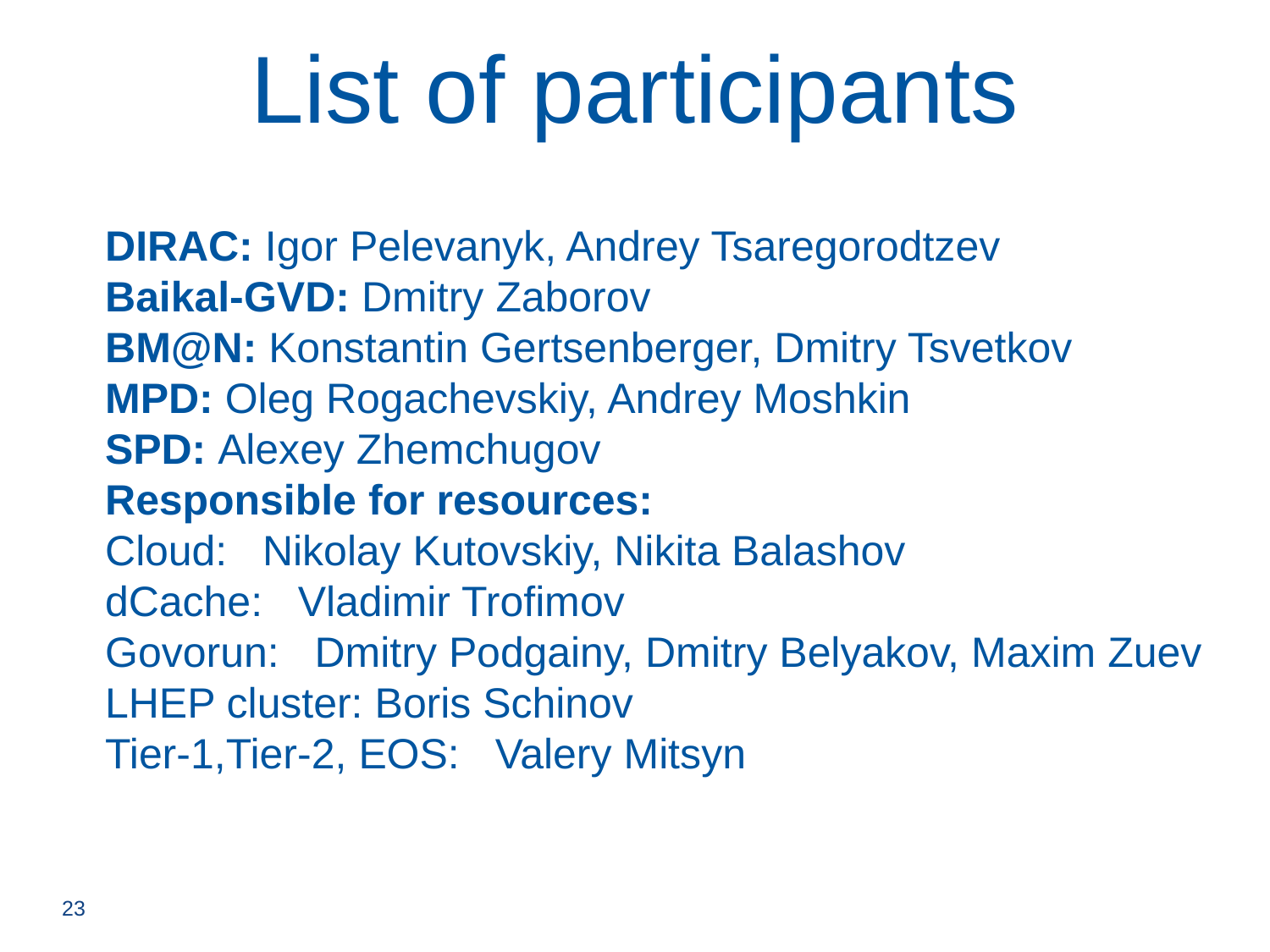

List of participants
# DIRAC: Igor Pelevanyk, Andrey Tsaregorodtzev Baikal-GVD: Dmitry Zaborov BM@N: Konstantin Gertsenberger, Dmitry Tsvetkov MPD: Oleg Rogachevskiy, Andrey Moshkin SPD: Alexey Zhemchugov Responsible for resources: Cloud:   Nikolay Kutovskiy, Nikita Balashov dCache:   Vladimir Trofimov Govorun:   Dmitry Podgainy, Dmitry Belyakov, Maxim Zuev LHEP cluster: Boris Schinov Tier-1,Tier-2, EOS:   Valery Mitsyn
23